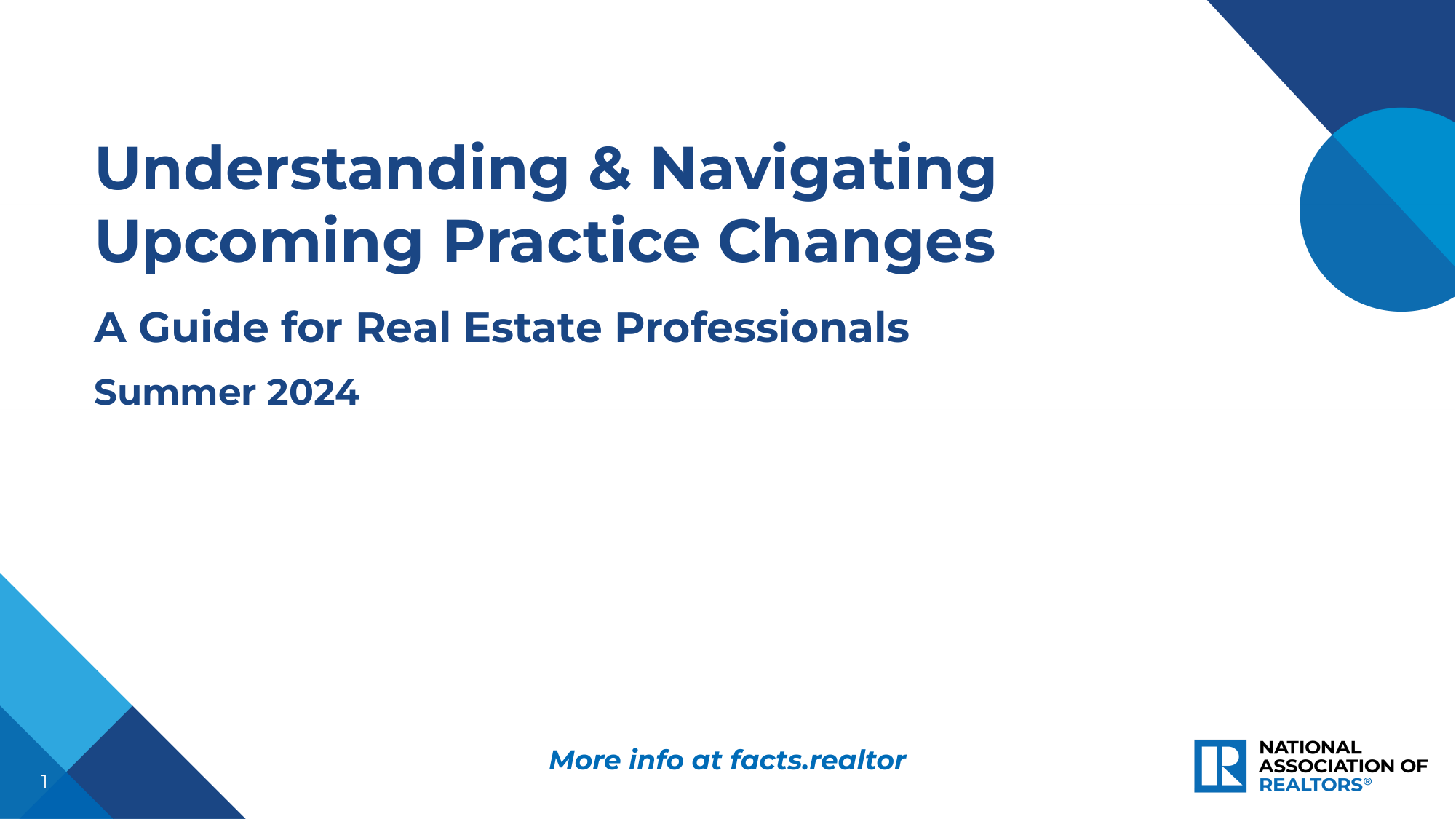

Understanding & Navigating
Upcoming Practice Changes

A Guide for Real Estate Professionals
Summer 2024
More info at facts.realtor